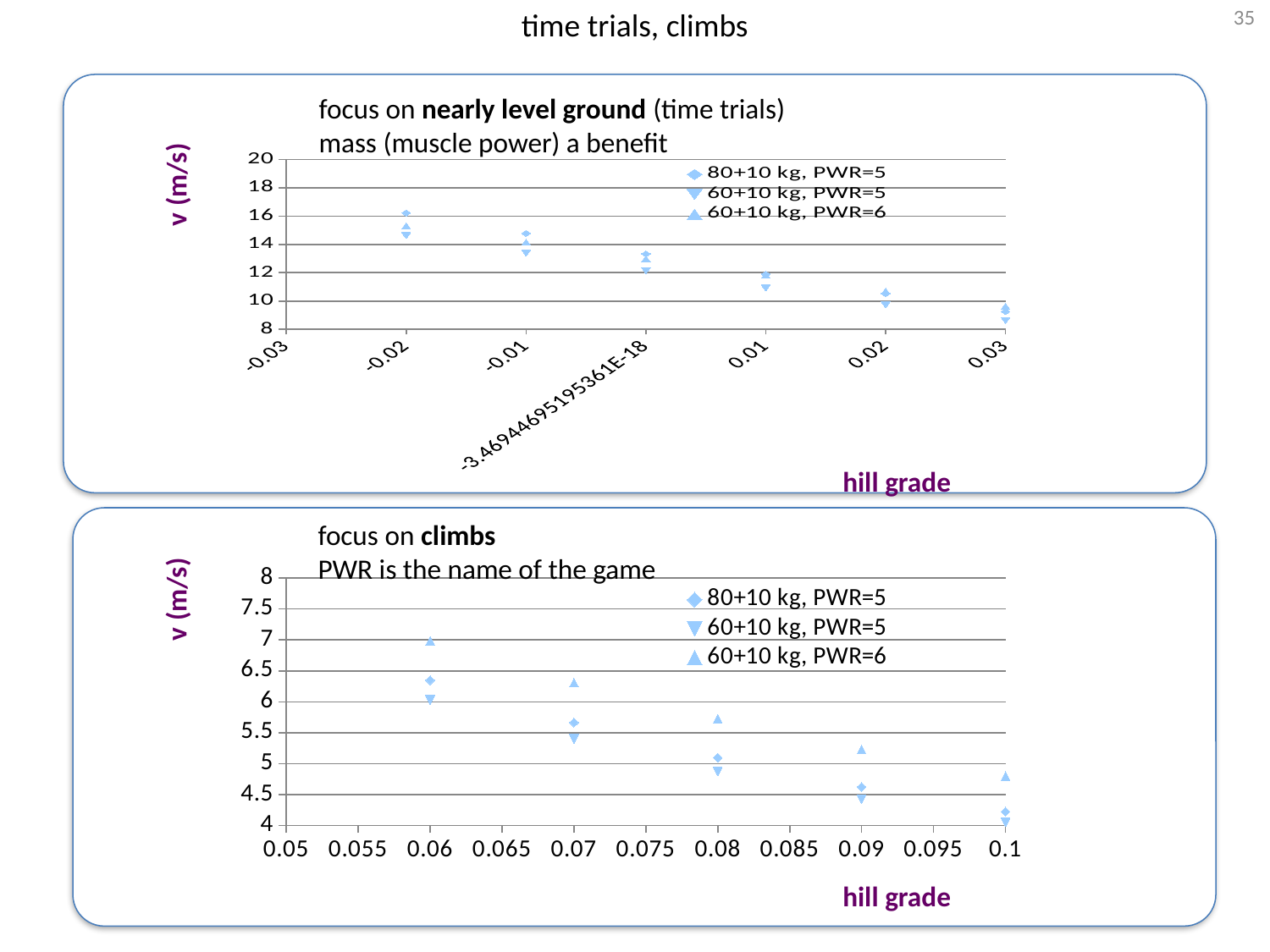

# time trials, climbs
35

focus on nearly level ground (time trials)
mass (muscle power) a benefit

### Chart

| Category |  |  |  |
|---|---|---|---|
v (m/s)
hill grade

focus on climbs
PWR is the name of the game

### Chart

| Category |  |  |  |
|---|---|---|---|
v (m/s)
hill grade